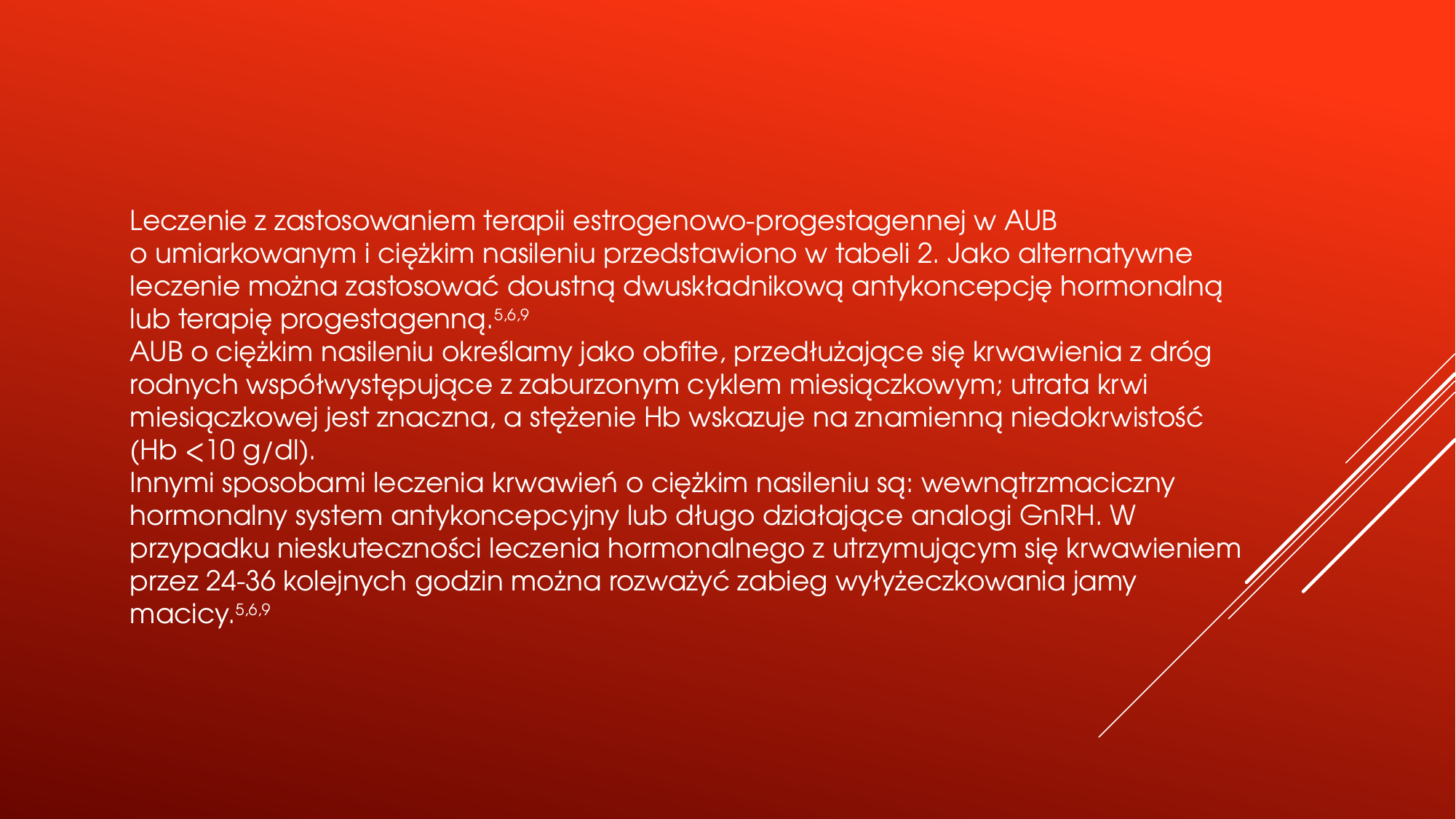

Leczenie z zastosowaniem terapii estrogenowo-progestagennej w AUB o umiarkowanym i ciężkim nasileniu przedstawiono w tabeli 2. Jako alternatywne leczenie można zastosować doustną dwuskładnikową antykoncepcję hormonalną lub terapię progestagenną.5,6,9
AUB o ciężkim nasileniu określamy jako obfite, przedłużające się krwawienia z dróg rodnych współwystępujące z zaburzonym cyklem miesiączkowym; utrata krwi miesiączkowej jest znaczna, a stężenie Hb wskazuje na znamienną niedokrwistość (Hb <10 g/dl).
Innymi sposobami leczenia krwawień o ciężkim nasileniu są: wewnątrzmaciczny hormonalny system antykoncepcyjny lub długo działające analogi GnRH. W przypadku nieskuteczności leczenia hormonalnego z utrzymującym się krwawieniem przez 24-36 kolejnych godzin można rozważyć zabieg wyłyżeczkowania jamy macicy.5,6,9